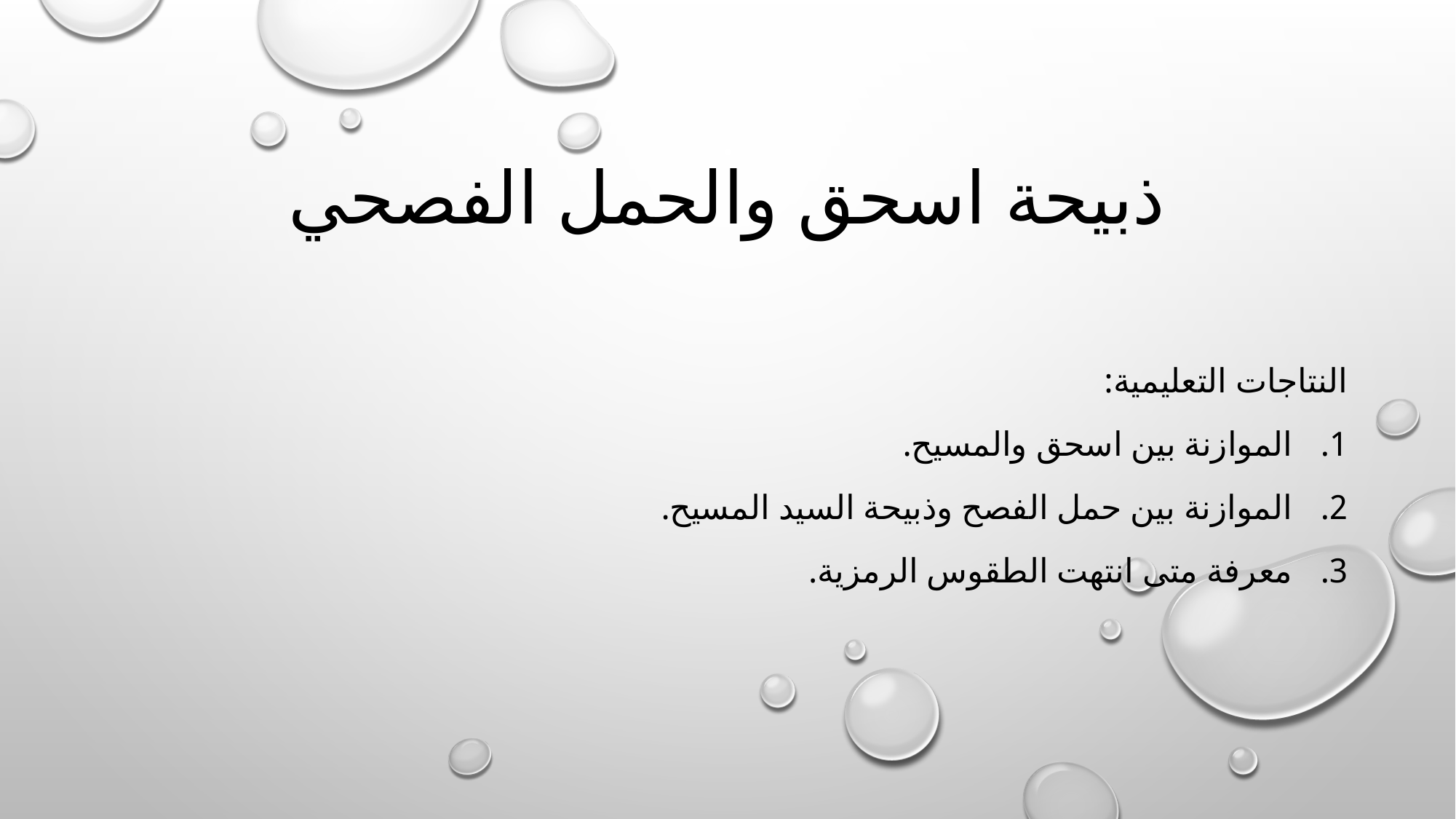

# ذبيحة اسحق والحمل الفصحي
النتاجات التعليمية:
الموازنة بين اسحق والمسيح.
الموازنة بين حمل الفصح وذبيحة السيد المسيح.
معرفة متى انتهت الطقوس الرمزية.